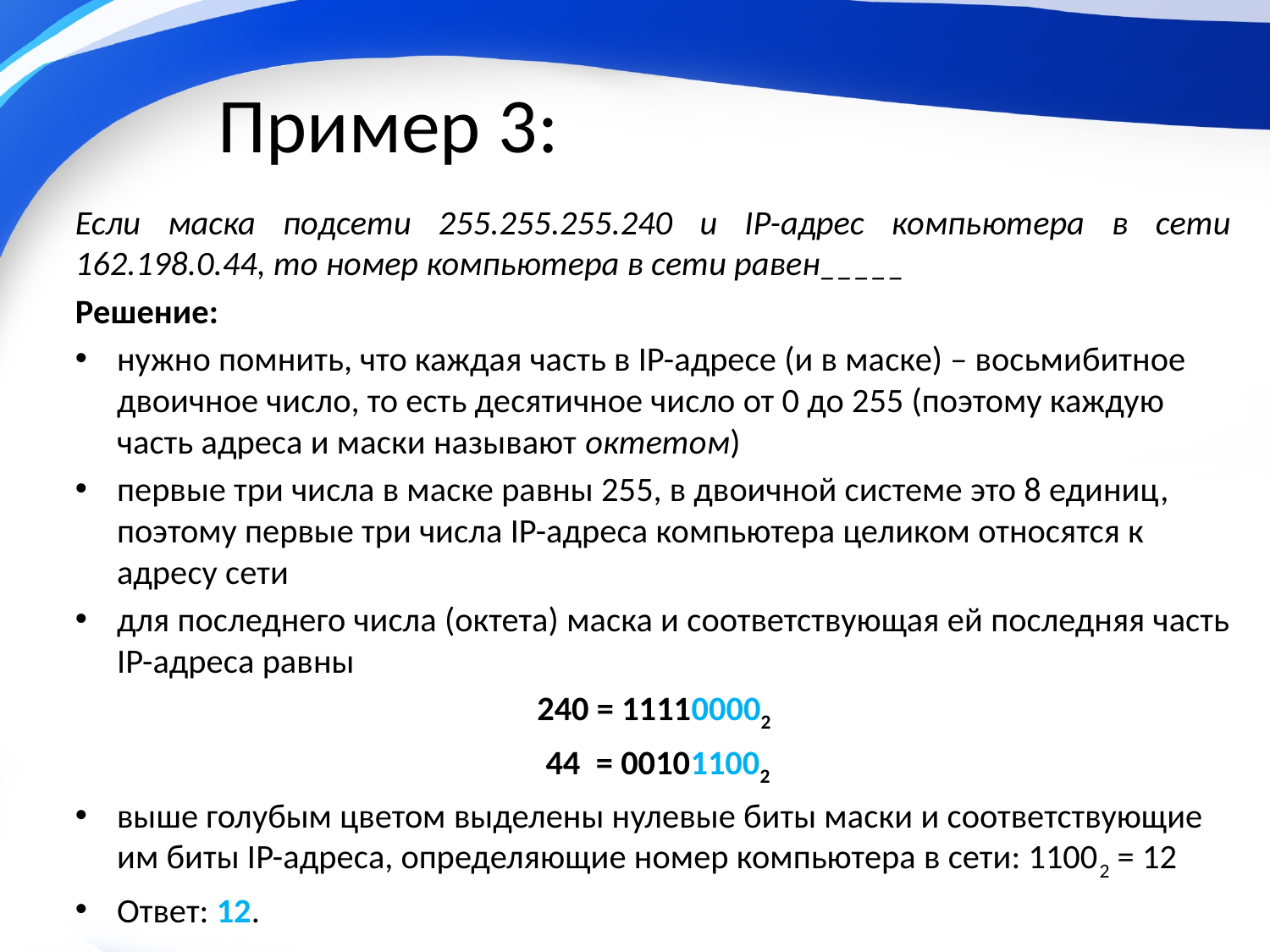

Пример 3:
Если маска подсети 255.255.255.240 и IP-адрес компьютера в сети 162.198.0.44, то номер компьютера в сети равен_____
Решение:
нужно помнить, что каждая часть в IP-адресе (и в маске) – восьмибитное двоичное число, то есть десятичное число от 0 до 255 (поэтому каждую часть адреса и маски называют октетом)
первые три числа в маске равны 255, в двоичной системе это 8 единиц, поэтому первые три числа IP-адреса компьютера целиком относятся к адресу сети
для последнего числа (октета) маска и соответствующая ей последняя часть IP-адреса равны
240 = 111100002
 44  = 001011002
выше голубым цветом выделены нулевые биты маски и соответствующие им биты IP-адреса, определяющие номер компьютера в сети: 11002 = 12
Ответ: 12.